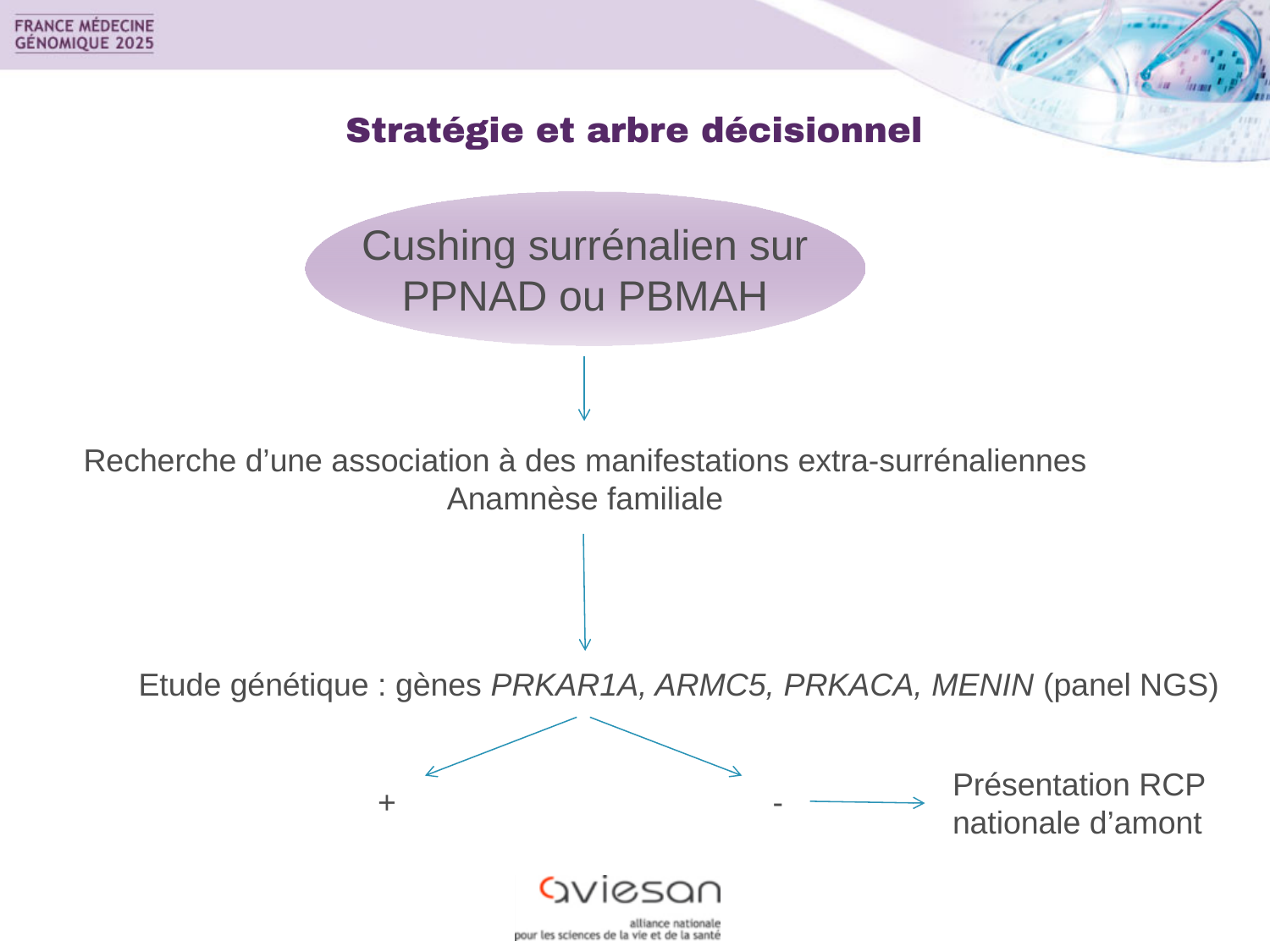

4
Stratégie et arbre décisionnel
Cushing surrénalien sur
PPNAD ou PBMAH
Recherche d’une association à des manifestations extra-surrénaliennes
Anamnèse familiale
Etude génétique : gènes PRKAR1A, ARMC5, PRKACA, MENIN (panel NGS)
Présentation RCP nationale d’amont
+
-